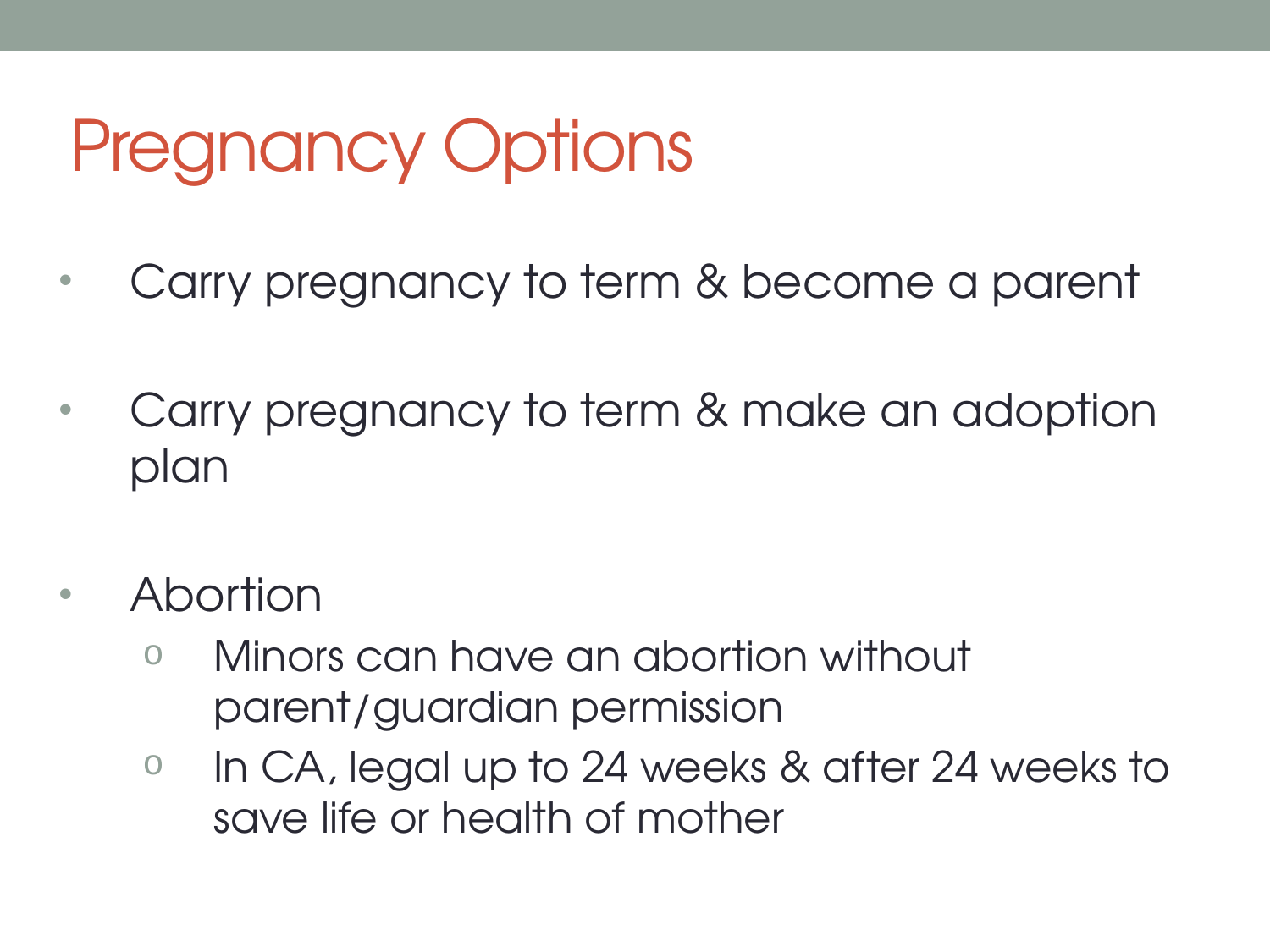

# Pregnancy Options
Carry pregnancy to term & become a parent

Carry pregnancy to term & make an adoption plan

Abortion
Minors can have an abortion without parent/guardian permission
In CA, legal up to 24 weeks & after 24 weeks to save life or health of mother